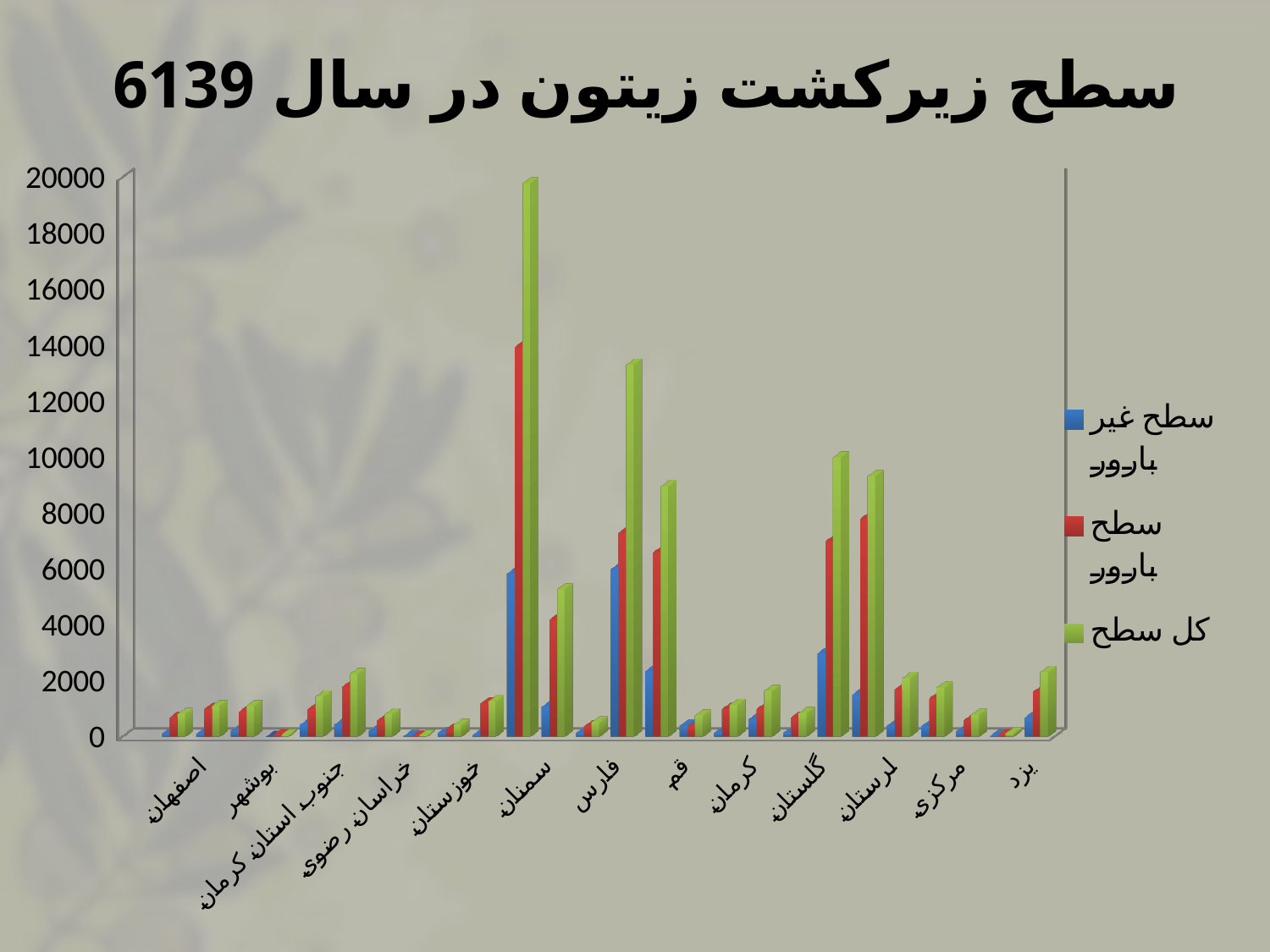

# سطح زیرکشت زیتون در سال 1396

[unsupported chart]